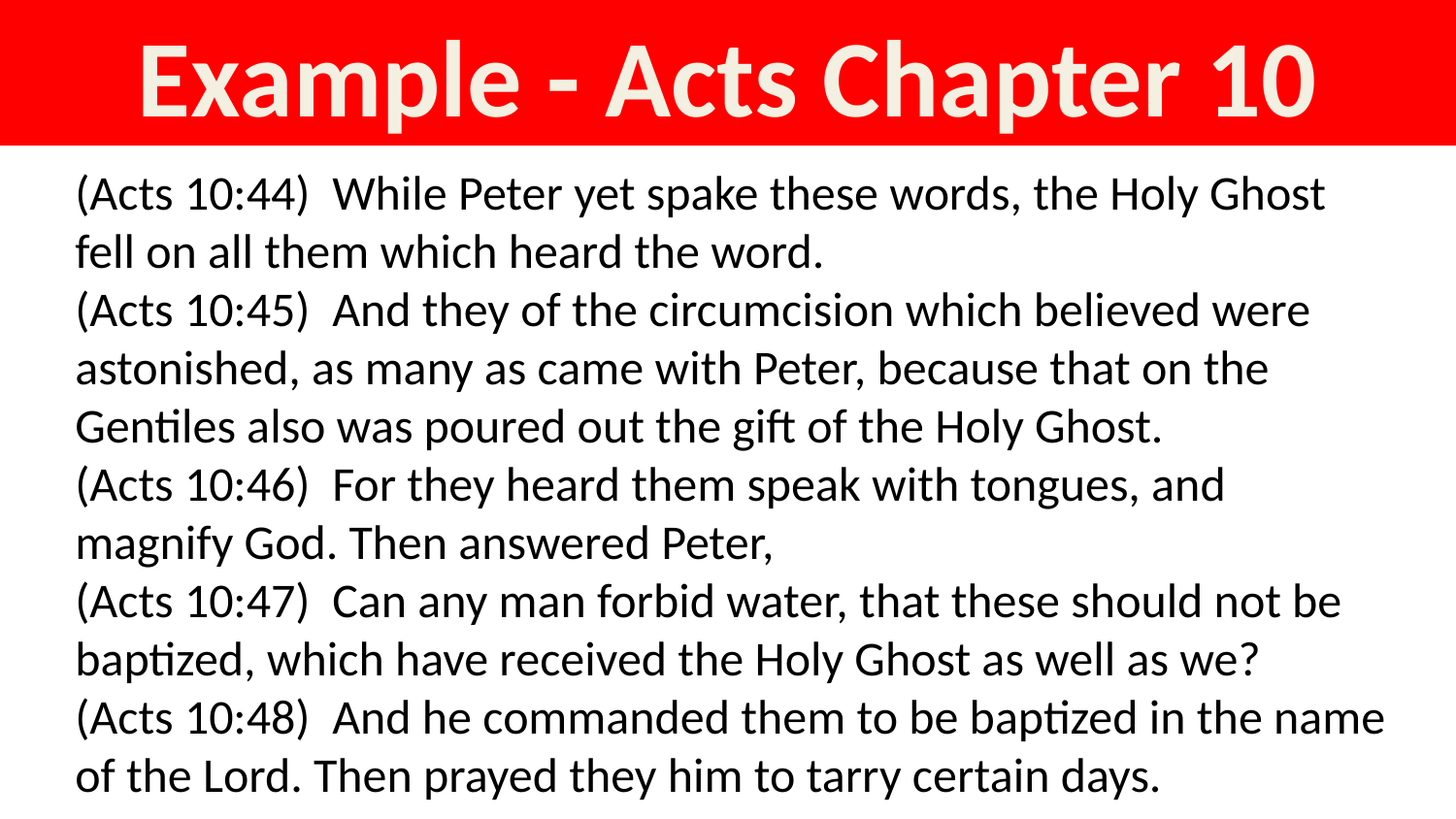

Example - Acts Chapter 10
(Acts 10:44)  While Peter yet spake these words, the Holy Ghost fell on all them which heard the word.
(Acts 10:45)  And they of the circumcision which believed were astonished, as many as came with Peter, because that on the Gentiles also was poured out the gift of the Holy Ghost.
(Acts 10:46)  For they heard them speak with tongues, and magnify God. Then answered Peter,
(Acts 10:47)  Can any man forbid water, that these should not be baptized, which have received the Holy Ghost as well as we?
(Acts 10:48)  And he commanded them to be baptized in the name of the Lord. Then prayed they him to tarry certain days.